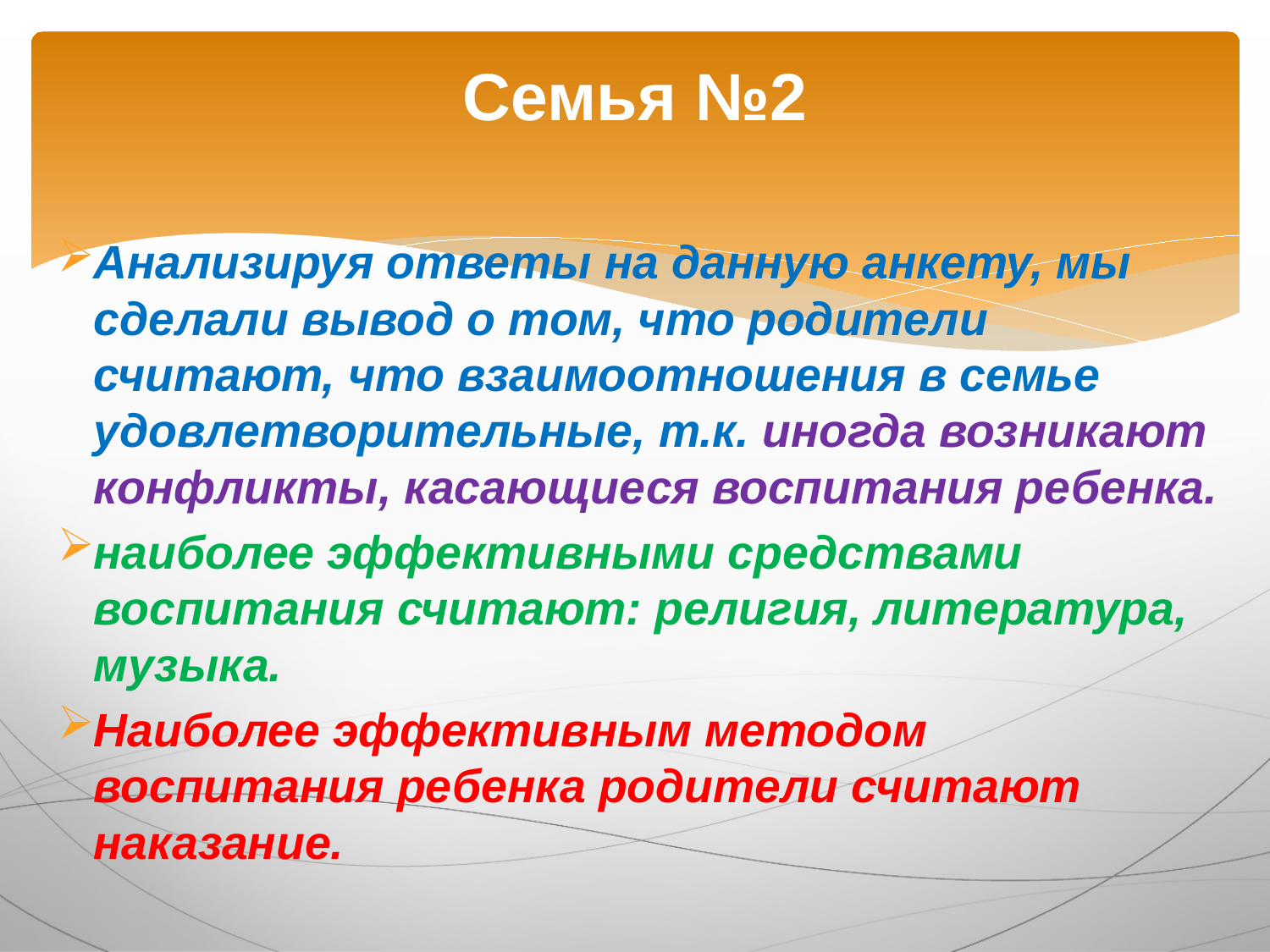

# Семья №2
Анализируя ответы на данную анкету, мы сделали вывод о том, что родители считают, что взаимоотношения в семье удовлетворительные, т.к. иногда возникают конфликты, касающиеся воспитания ребенка.
наиболее эффективными средствами воспитания считают: религия, литература, музыка.
Наиболее эффективным методом воспитания ребенка родители считают наказание.